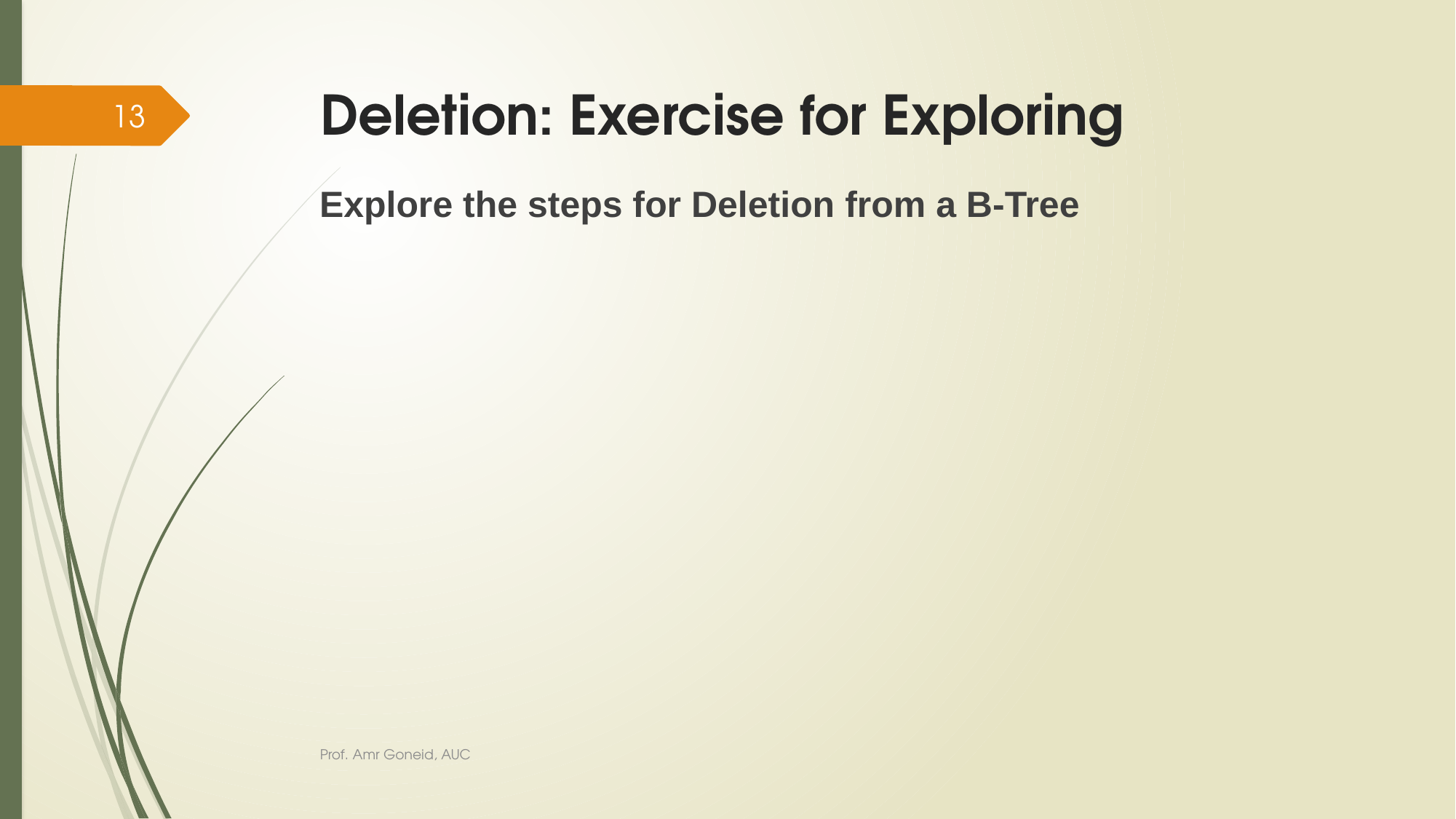

# Deletion: Exercise for Exploring
13
Explore the steps for Deletion from a B-Tree

Prof. Amr Goneid, AUC